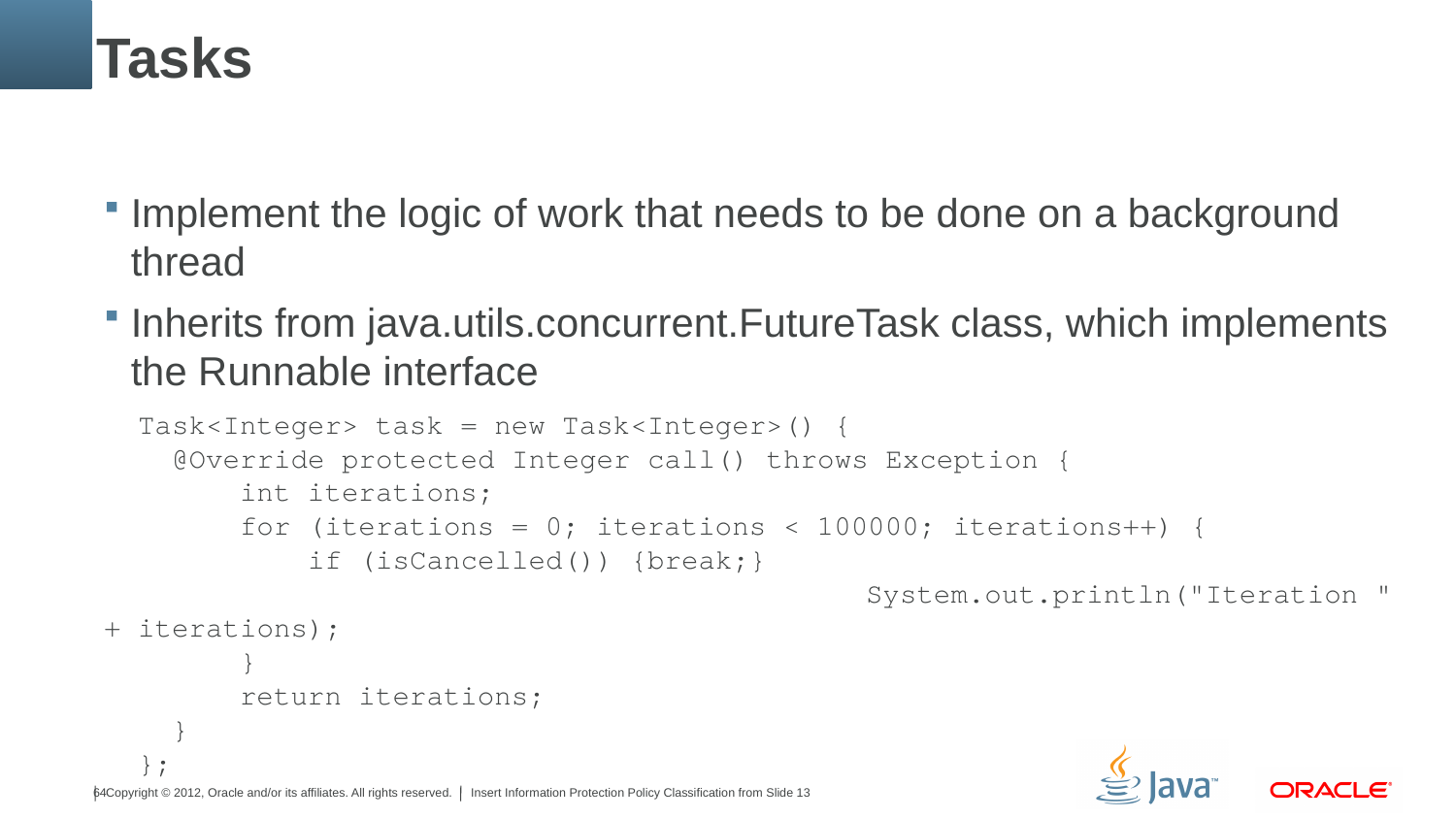

# Tasks

Implement the logic of work that needs to be done on a background thread
Inherits from java.utils.concurrent.FutureTask class, which implements the Runnable interface
  Task<Integer> task = new Task<Integer>() {
    @Override protected Integer call() throws Exception {
        int iterations;
        for (iterations = 0; iterations < 100000; iterations++) {
            if (isCancelled()) {break;}
					  System.out.println("Iteration " + iterations);
        }
        return iterations;
    }
  };